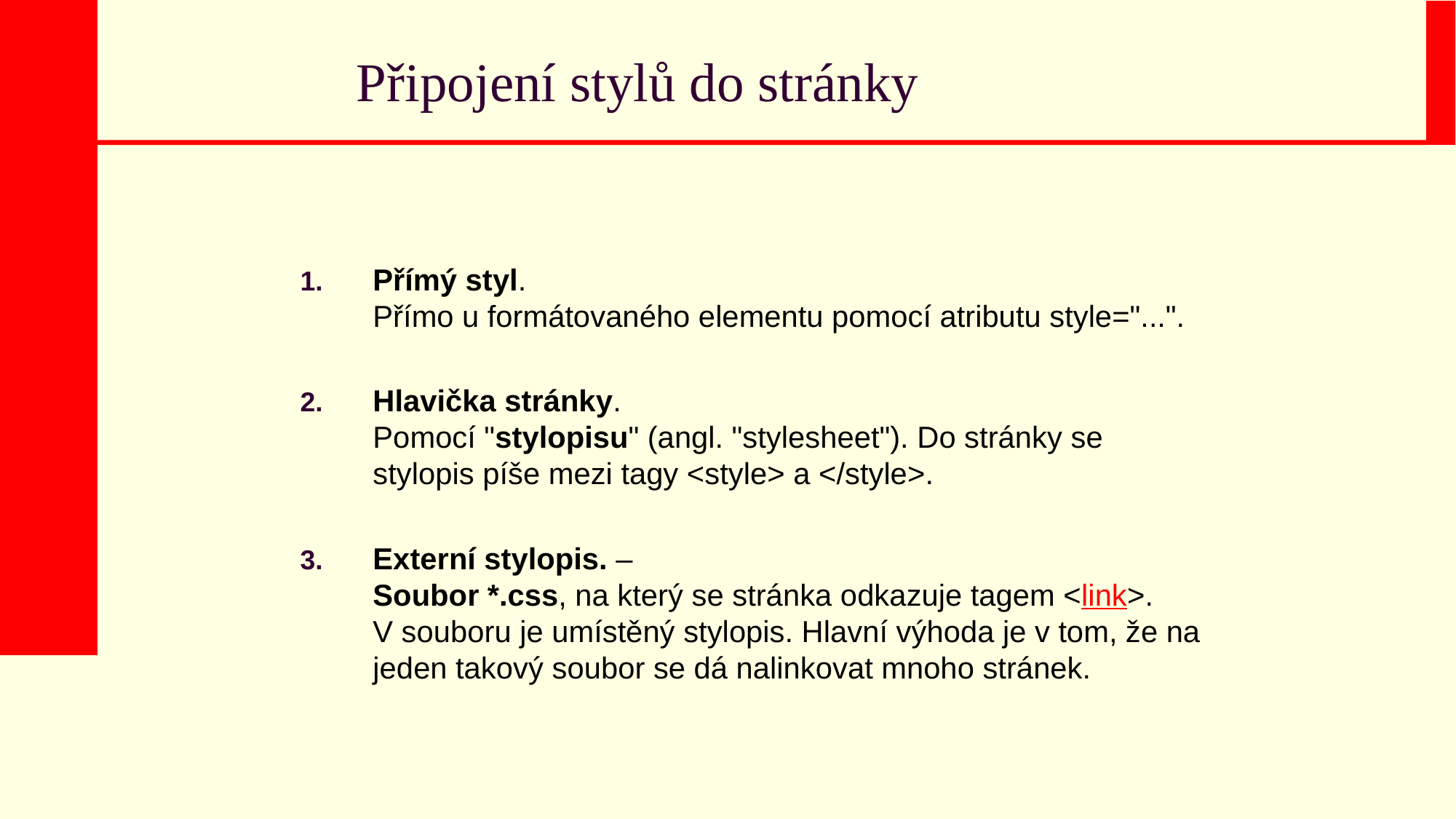

Připojení stylů do stránky
Přímý styl.
Přímo u formátovaného elementu pomocí atributu style="...".

Hlavička stránky.
Pomocí "stylopisu" (angl. "stylesheet"). Do stránky se stylopis píše mezi tagy <style> a </style>.

Externí stylopis. –
Soubor *.css, na který se stránka odkazuje tagem <link>.
V souboru je umístěný stylopis. Hlavní výhoda je v tom, že na jeden takový soubor se dá nalinkovat mnoho stránek.